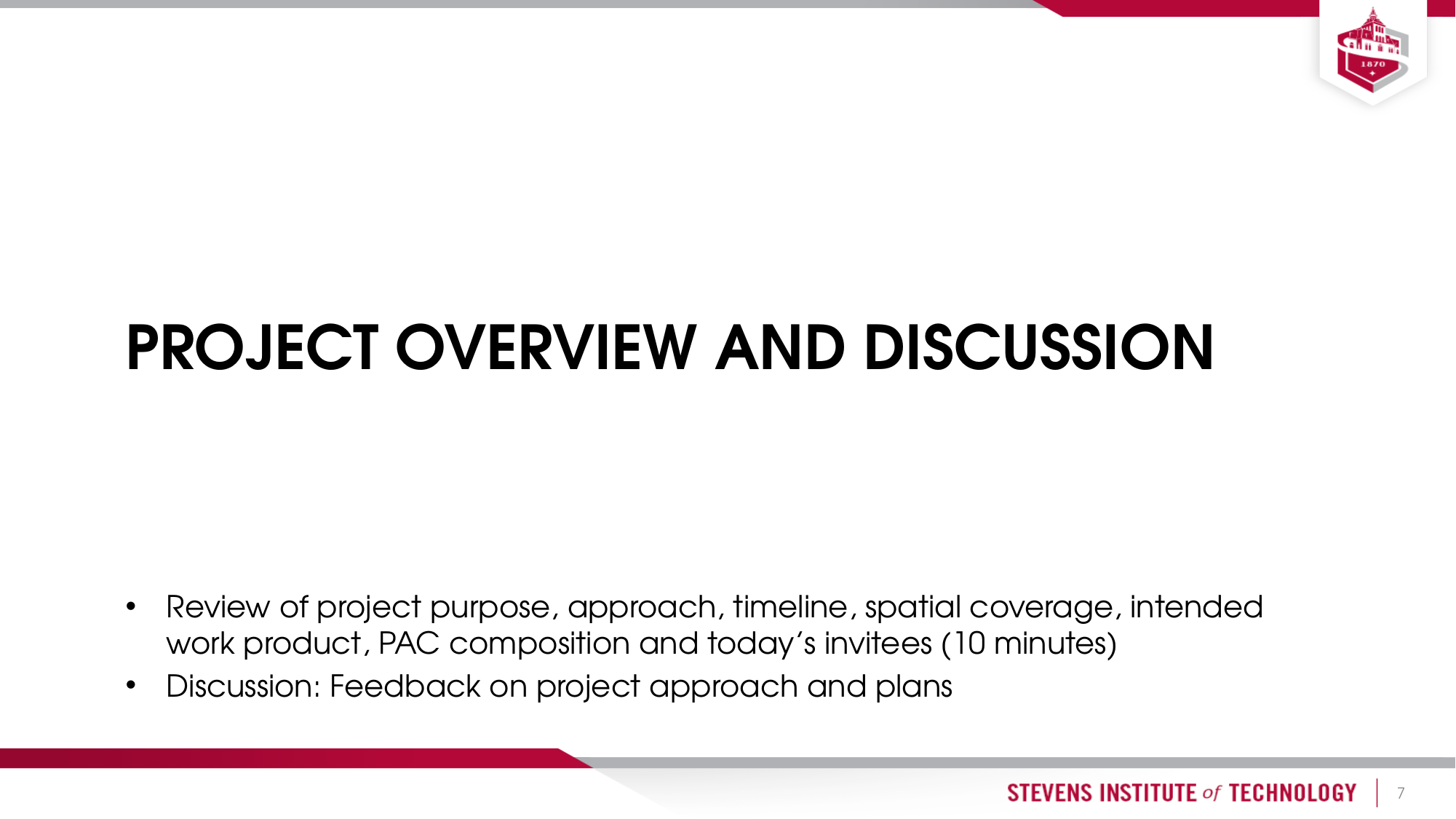

# Project Overview and Discussion
Review of project purpose, approach, timeline, spatial coverage, intended work product, PAC composition and today’s invitees (10 minutes)
Discussion: Feedback on project approach and plans
7